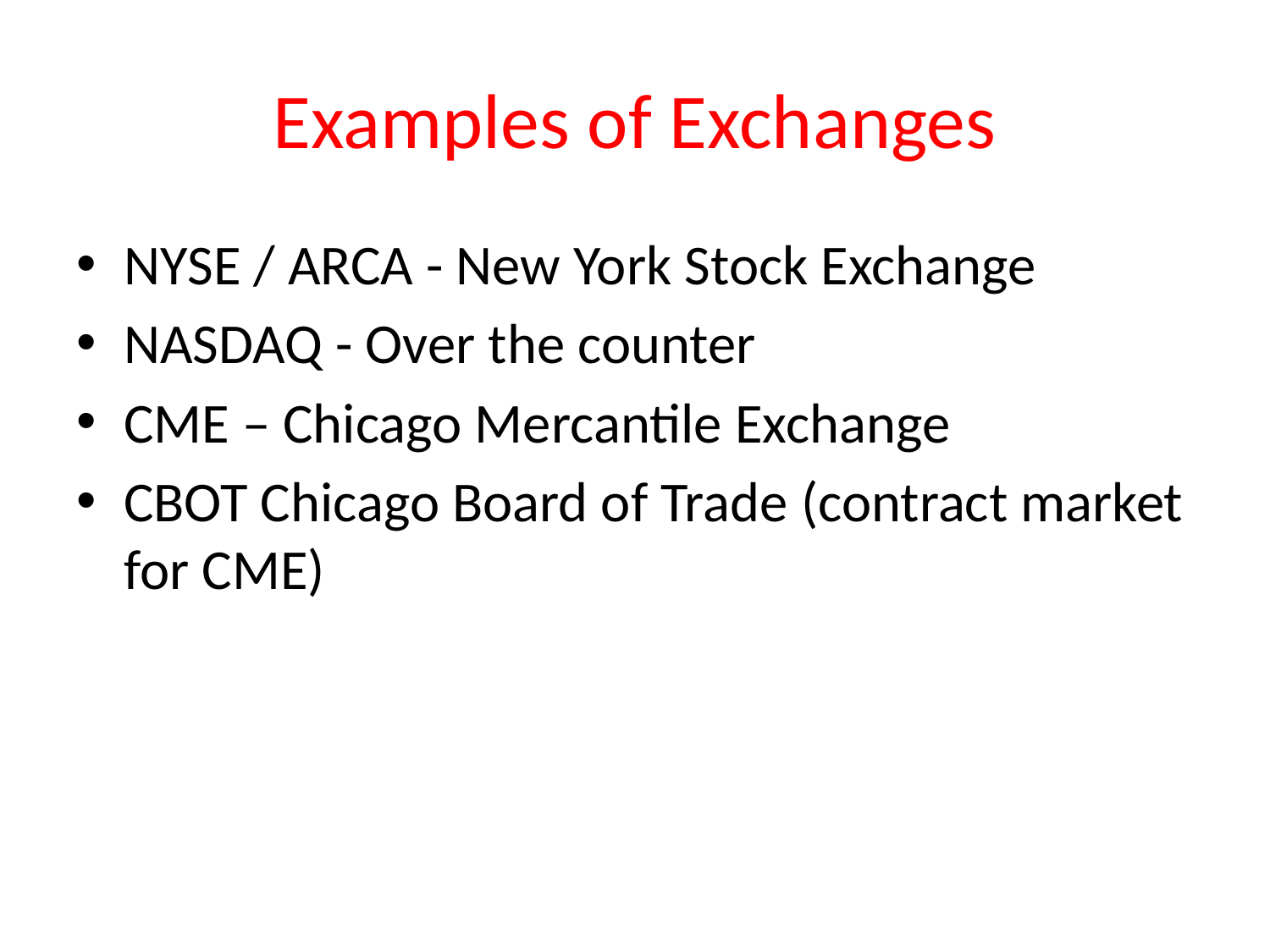

# Examples of Exchanges
NYSE / ARCA - New York Stock Exchange
NASDAQ - Over the counter
CME – Chicago Mercantile Exchange
CBOT Chicago Board of Trade (contract market for CME)